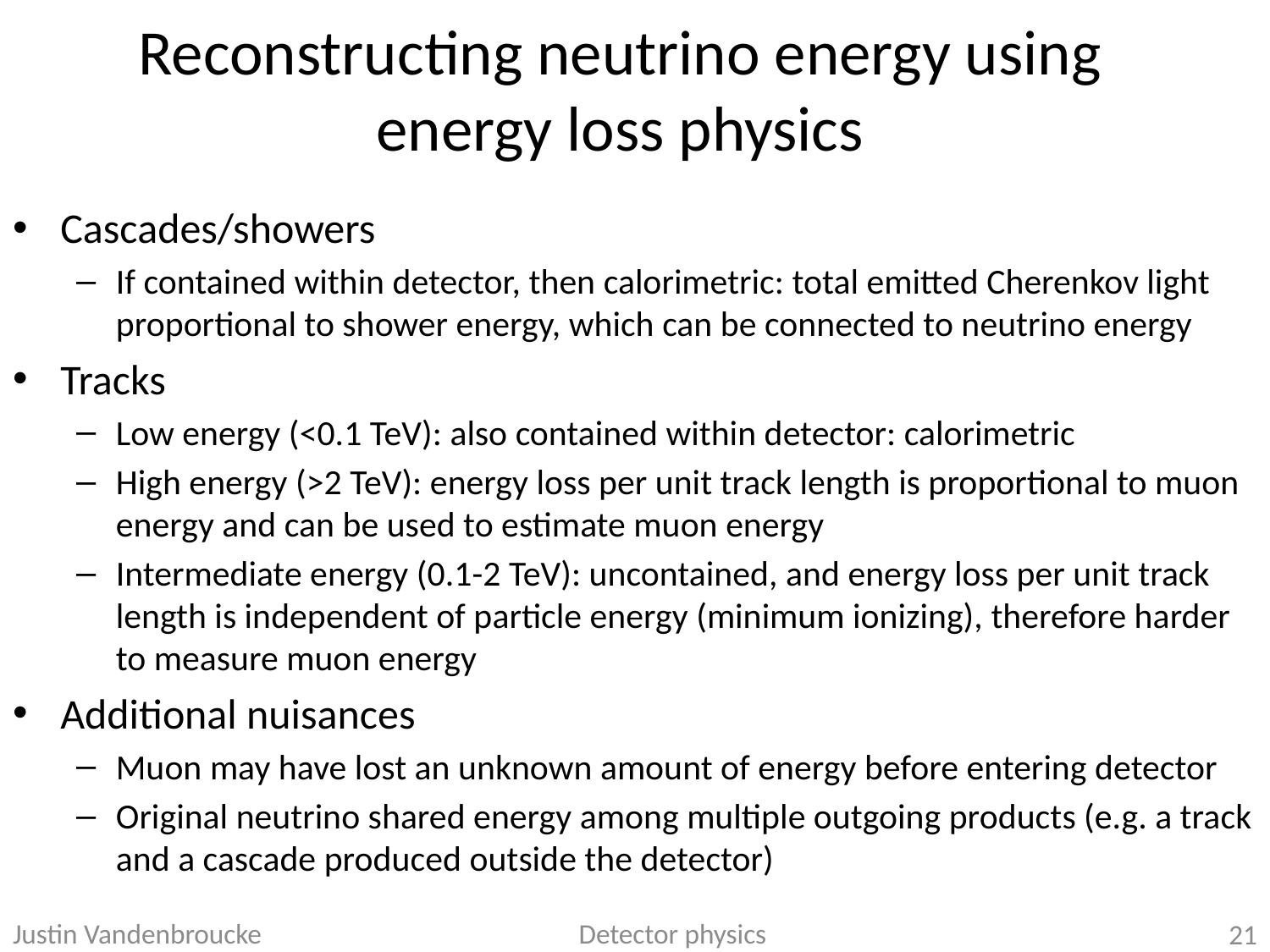

# Reconstructing neutrino energy using energy loss physics
Cascades/showers
If contained within detector, then calorimetric: total emitted Cherenkov light proportional to shower energy, which can be connected to neutrino energy
Tracks
Low energy (<0.1 TeV): also contained within detector: calorimetric
High energy (>2 TeV): energy loss per unit track length is proportional to muon energy and can be used to estimate muon energy
Intermediate energy (0.1-2 TeV): uncontained, and energy loss per unit track length is independent of particle energy (minimum ionizing), therefore harder to measure muon energy
Additional nuisances
Muon may have lost an unknown amount of energy before entering detector
Original neutrino shared energy among multiple outgoing products (e.g. a track and a cascade produced outside the detector)
Justin Vandenbroucke                                                  Detector physics
21